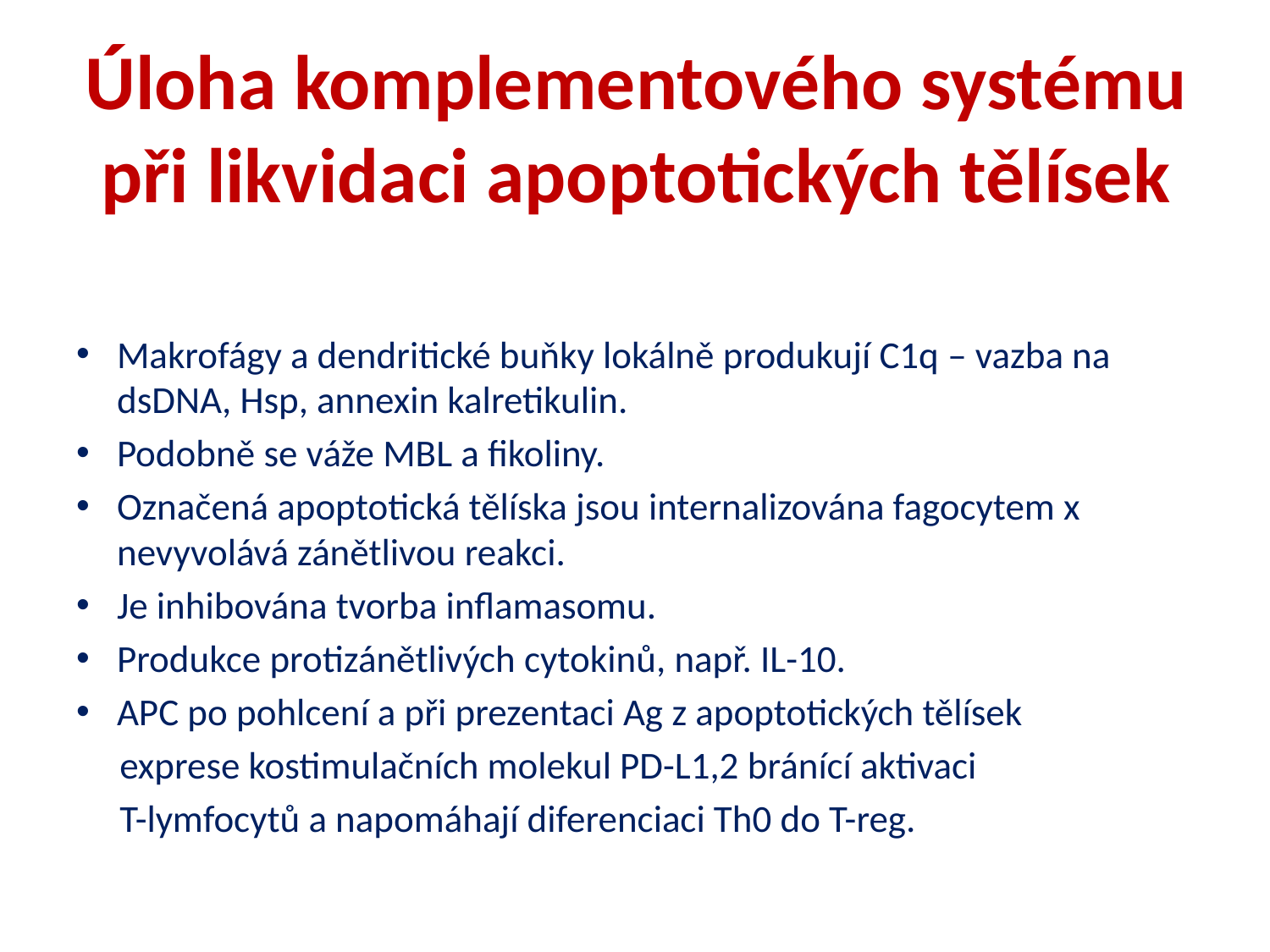

# Úloha komplementového systému při likvidaci apoptotických tělísek

Makrofágy a dendritické buňky lokálně produkují C1q – vazba na dsDNA, Hsp, annexin kalretikulin.
Podobně se váže MBL a fikoliny.
Označená apoptotická tělíska jsou internalizována fagocytem x nevyvolává zánětlivou reakci.
Je inhibována tvorba inflamasomu.
Produkce protizánětlivých cytokinů, např. IL-10.
APC po pohlcení a při prezentaci Ag z apoptotických tělísek
     exprese kostimulačních molekul PD-L1,2 bránící aktivaci
     T-lymfocytů a napomáhají diferenciaci Th0 do T-reg.